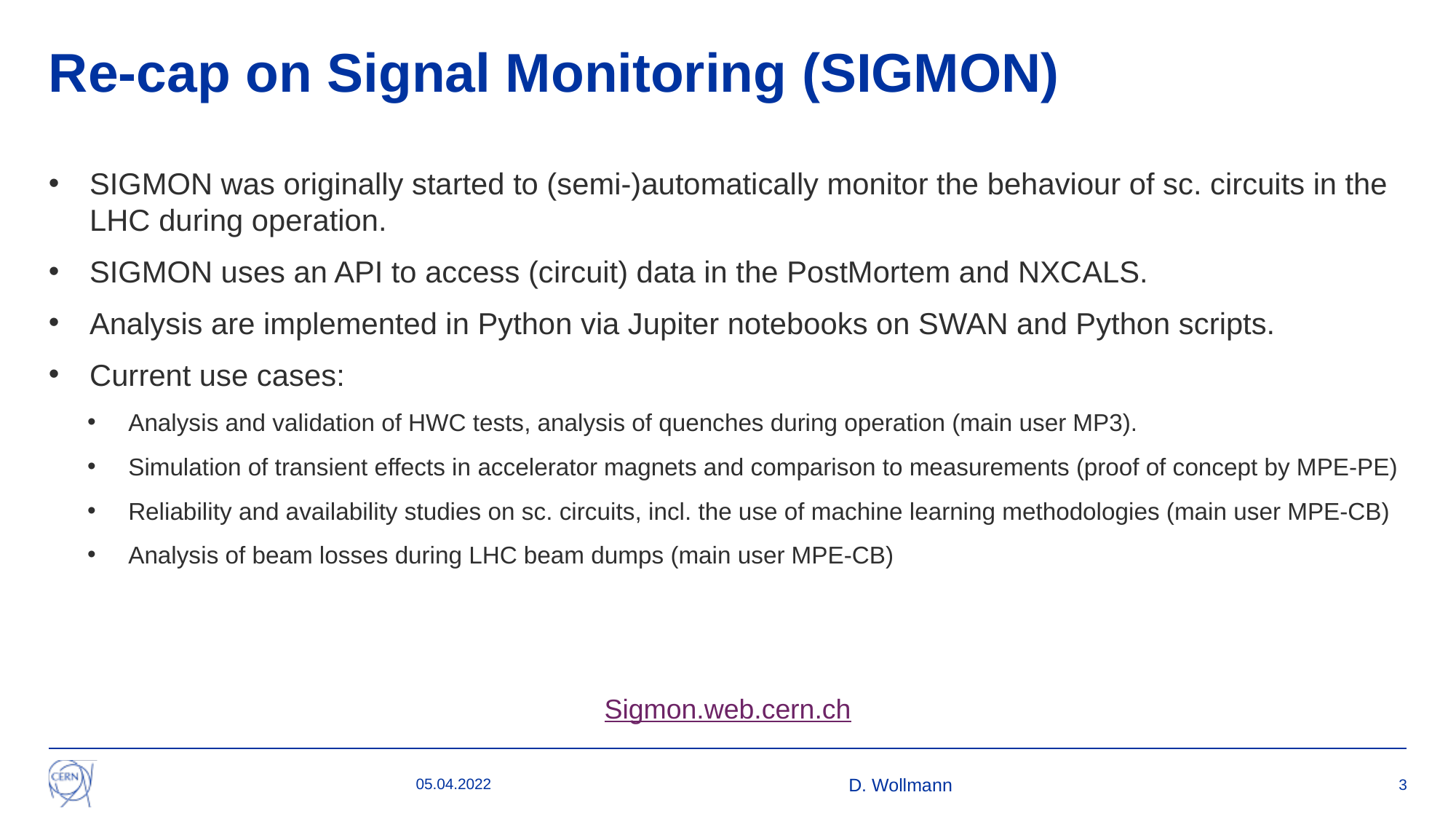

# Re-cap on Signal Monitoring (SIGMON)
SIGMON was originally started to (semi-)automatically monitor the behaviour of sc. circuits in the LHC during operation.
SIGMON uses an API to access (circuit) data in the PostMortem and NXCALS.
Analysis are implemented in Python via Jupiter notebooks on SWAN and Python scripts.
Current use cases:
Analysis and validation of HWC tests, analysis of quenches during operation (main user MP3).
Simulation of transient effects in accelerator magnets and comparison to measurements (proof of concept by MPE-PE)
Reliability and availability studies on sc. circuits, incl. the use of machine learning methodologies (main user MPE-CB)
Analysis of beam losses during LHC beam dumps (main user MPE-CB)
Sigmon.web.cern.ch
05.04.2022
D. Wollmann
3